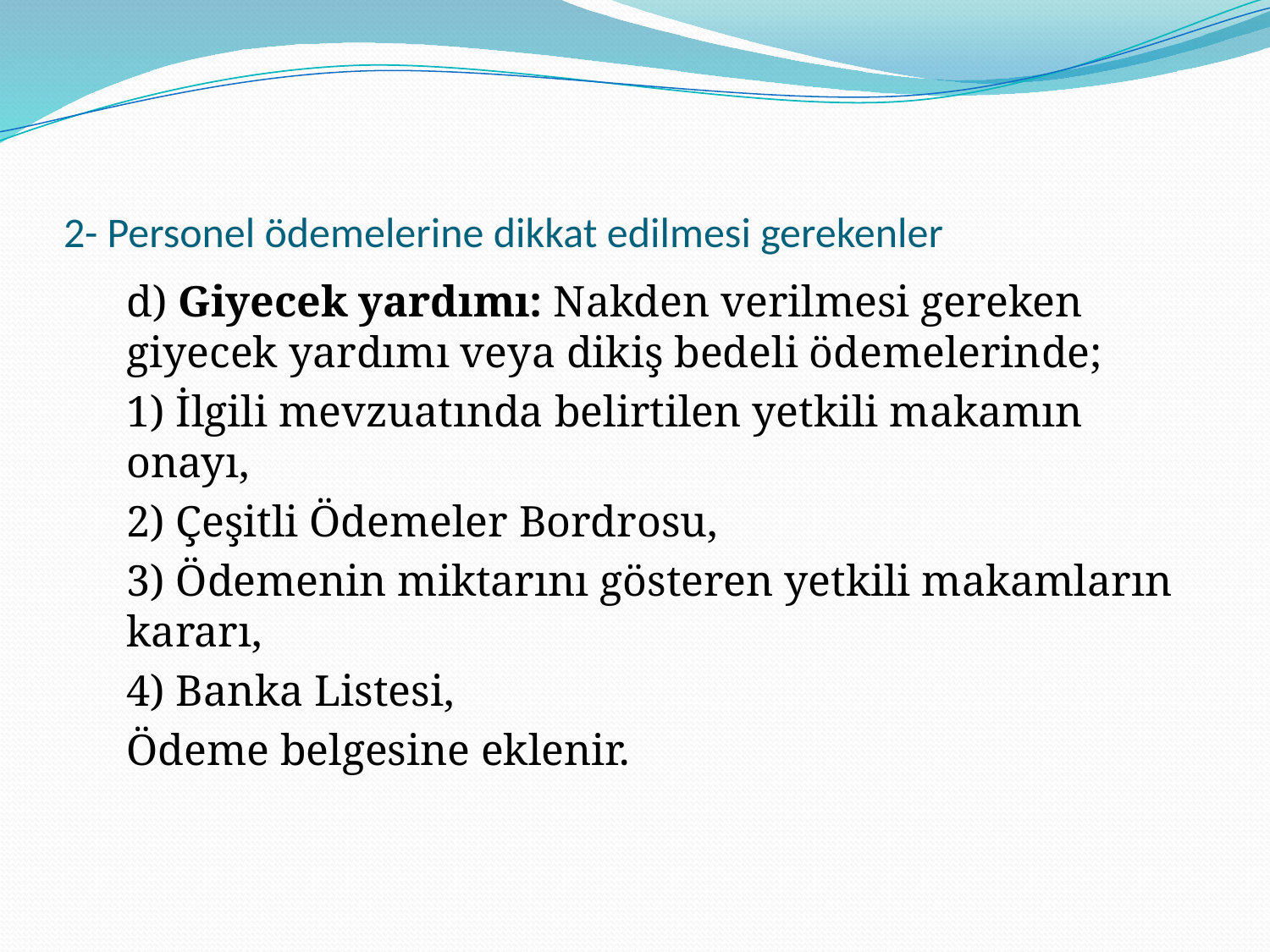

# 2- Personel ödemelerine dikkat edilmesi gerekenler
d) Giyecek yardımı: Nakden verilmesi gereken giyecek yardımı veya dikiş bedeli ödemelerinde;
1) İlgili mevzuatında belirtilen yetkili makamın onayı,
2) Çeşitli Ödemeler Bordrosu,
3) Ödemenin miktarını gösteren yetkili makamların kararı,
4) Banka Listesi,
Ödeme belgesine eklenir.